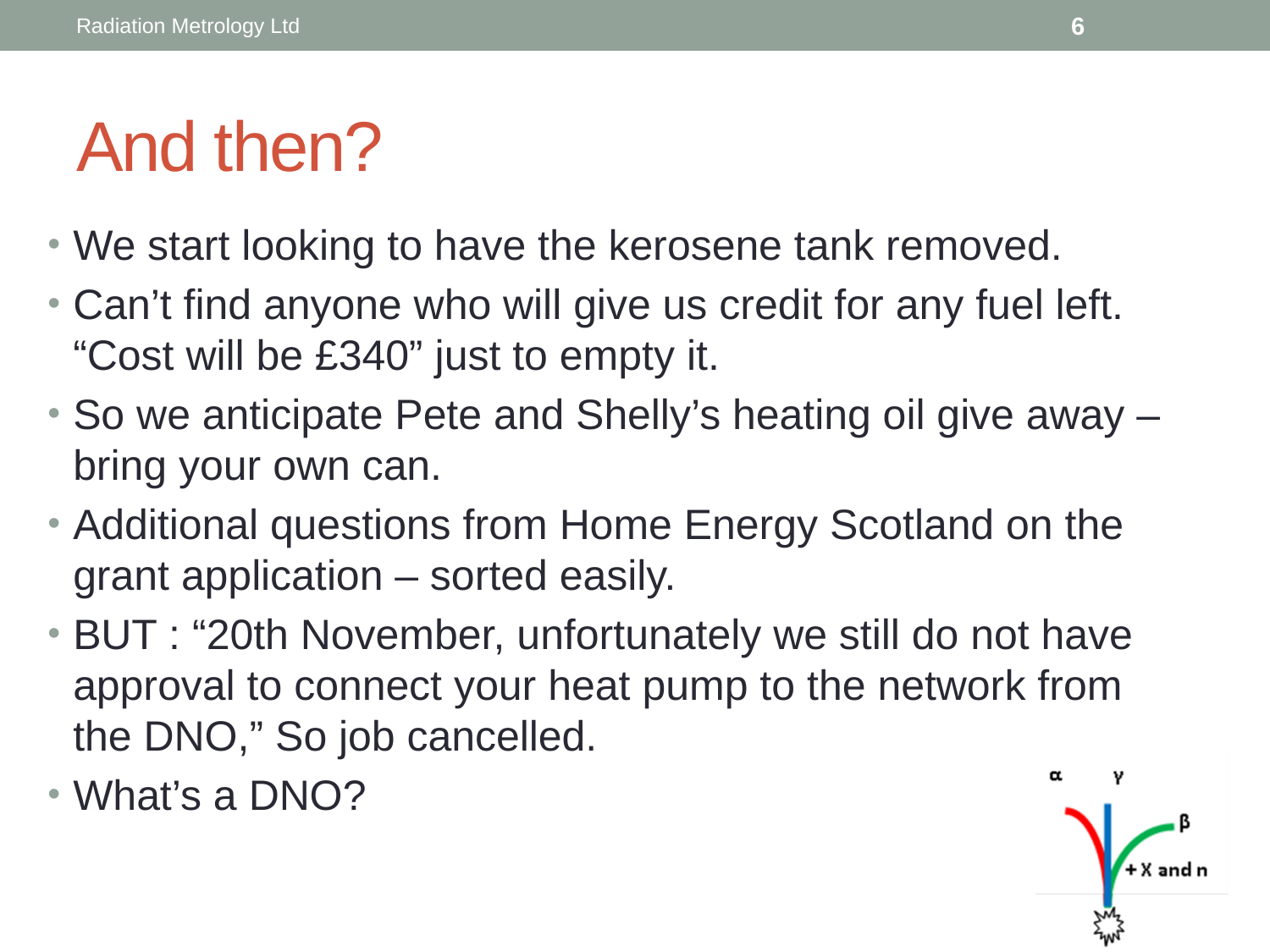

Radiation Metrology Ltd
6
# And then?
We start looking to have the kerosene tank removed.
Can’t find anyone who will give us credit for any fuel left. “Cost will be £340” just to empty it.
So we anticipate Pete and Shelly’s heating oil give away – bring your own can.
Additional questions from Home Energy Scotland on the grant application – sorted easily.
BUT : “20th November, unfortunately we still do not have approval to connect your heat pump to the network from the DNO,” So job cancelled.
What’s a DNO?
Radiation Metrology Ltd